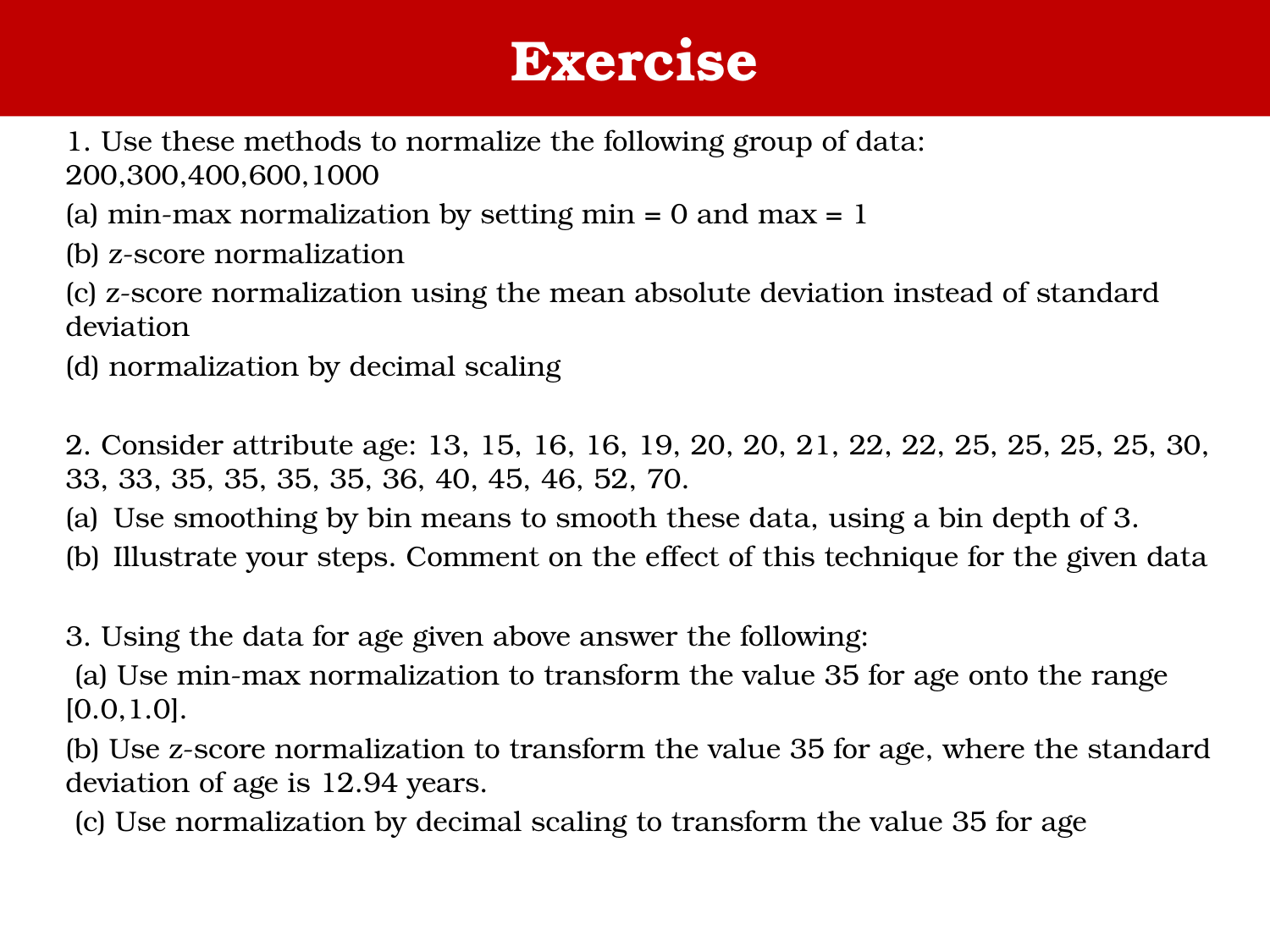

# Exercise
1. Use these methods to normalize the following group of data: 200,300,400,600,1000
(a) min-max normalization by setting min = 0 and max = 1
(b) z-score normalization
(c) z-score normalization using the mean absolute deviation instead of standard deviation
(d) normalization by decimal scaling

2. Consider attribute age: 13, 15, 16, 16, 19, 20, 20, 21, 22, 22, 25, 25, 25, 25, 30, 33, 33, 35, 35, 35, 35, 36, 40, 45, 46, 52, 70.
Use smoothing by bin means to smooth these data, using a bin depth of 3.
Illustrate your steps. Comment on the effect of this technique for the given data

3. Using the data for age given above answer the following:
 (a) Use min-max normalization to transform the value 35 for age onto the range [0.0,1.0].
(b) Use z-score normalization to transform the value 35 for age, where the standard deviation of age is 12.94 years.
 (c) Use normalization by decimal scaling to transform the value 35 for age